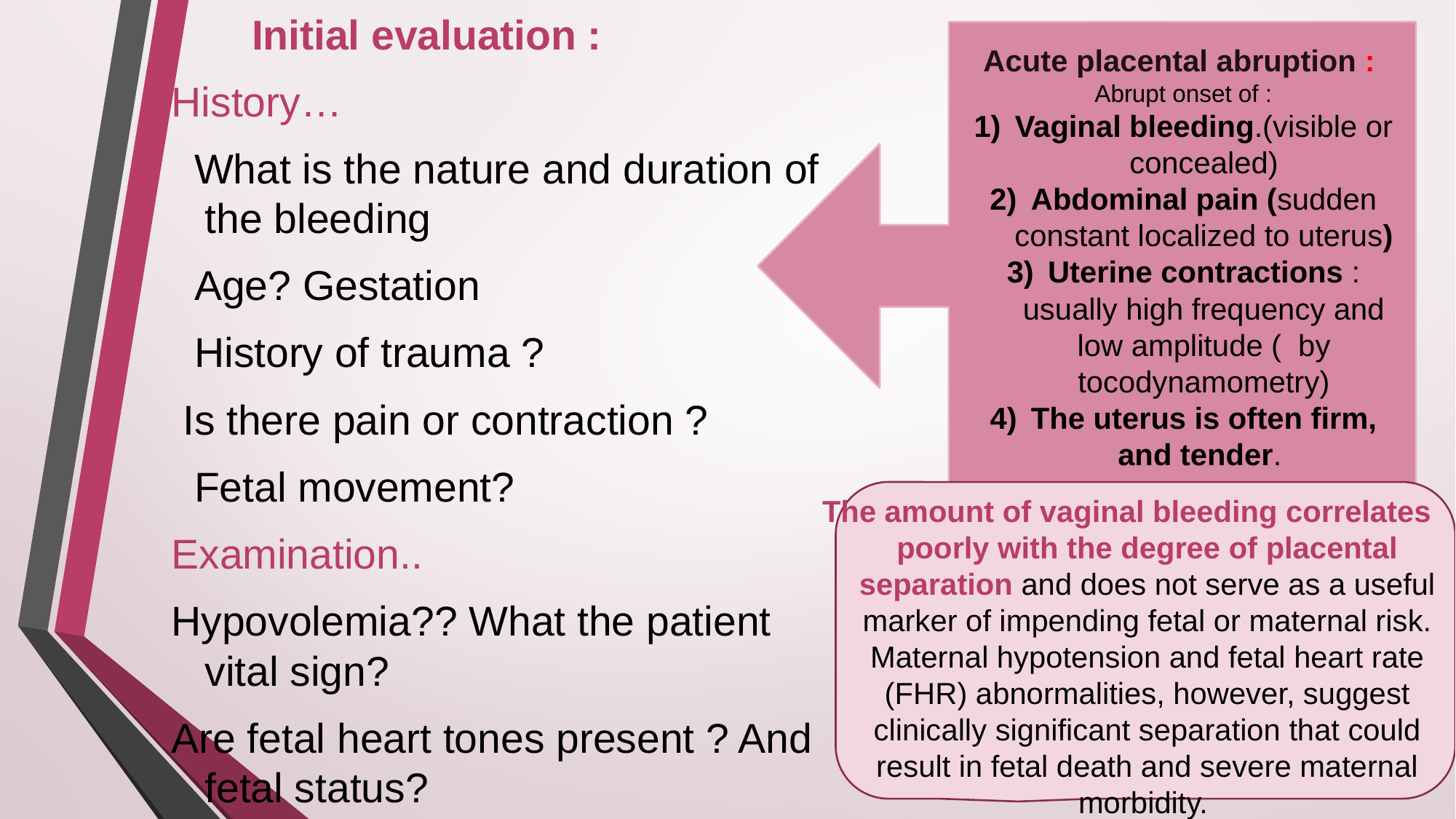

Initial evaluation :
History…
  What is the nature and duration of the bleeding
  Age? Gestation
  History of trauma ?
 Is there pain or contraction ?
  Fetal movement?
Examination..
Hypovolemia?? What the patient vital sign?
Are fetal heart tones present ? And fetal status?

Acute placental abruption :  Abrupt onset of :
Vaginal bleeding.(visible or concealed)
Abdominal pain (sudden constant localized to uterus)
Uterine contractions : usually high frequency and low amplitude (  by tocodynamometry)
The uterus is often firm, and tender.

The amount of vaginal bleeding correlates poorly with the degree of placental separation and does not serve as a useful marker of impending fetal or maternal risk. Maternal hypotension and fetal heart rate (FHR) abnormalities, however, suggest clinically significant separation that could result in fetal death and severe maternal morbidity.